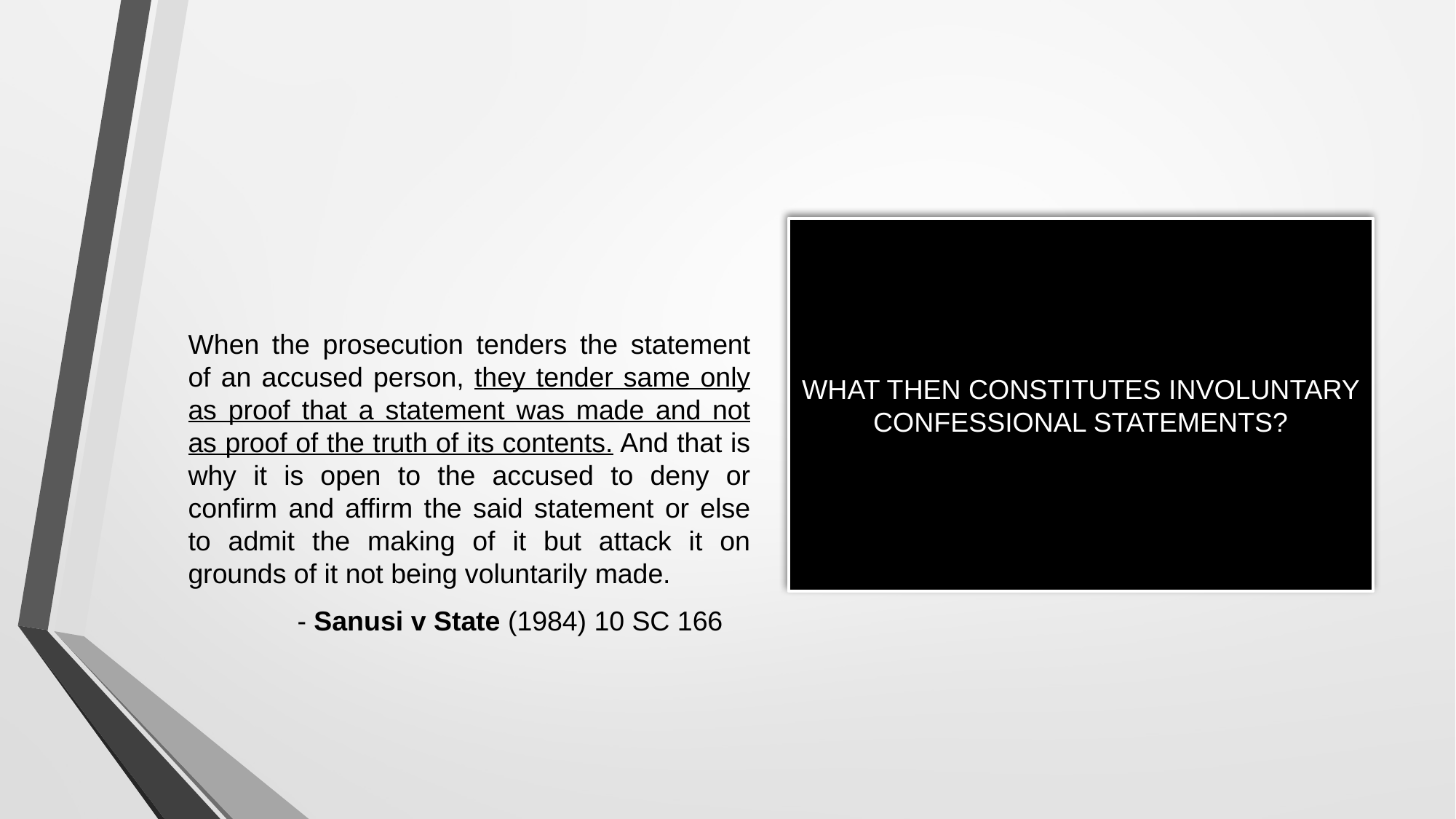

WHAT THEN CONSTITUTES INVOLUNTARY CONFESSIONAL STATEMENTS?

When the prosecution tenders the statement of an accused person, they tender same only as proof that a statement was made and not as proof of the truth of its contents. And that is why it is open to the accused to deny or confirm and affirm the said statement or else to admit the making of it but attack it on grounds of it not being voluntarily made.
	- Sanusi v State (1984) 10 SC 166